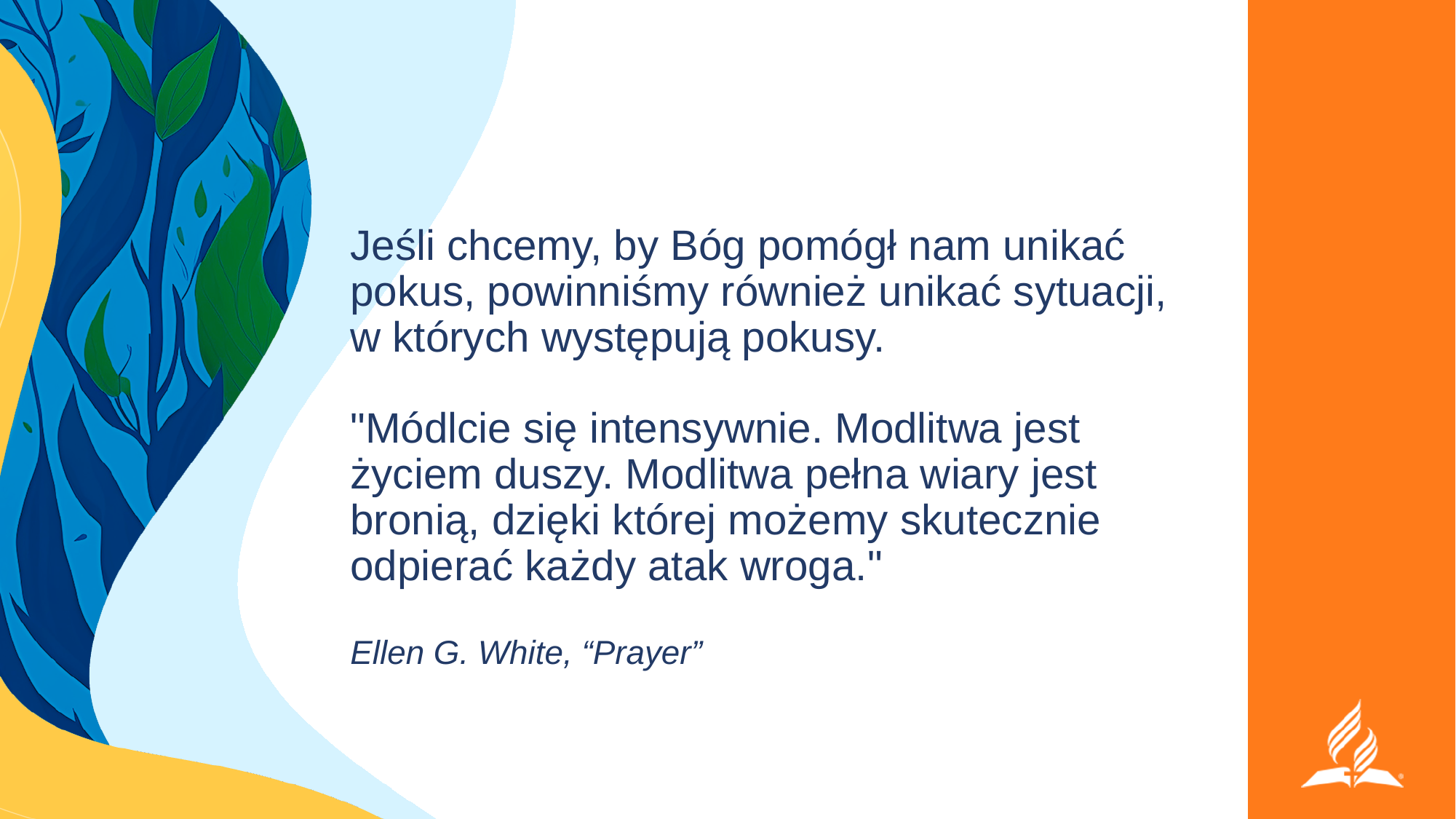

# Jeśli chcemy, by Bóg pomógł nam unikać pokus, powinniśmy również unikać sytuacji, w których występują pokusy.

"Módlcie się intensywnie. Modlitwa jest życiem duszy. Modlitwa pełna wiary jest bronią, dzięki której możemy skutecznie odpierać każdy atak wroga."

Ellen G. White, “Prayer”